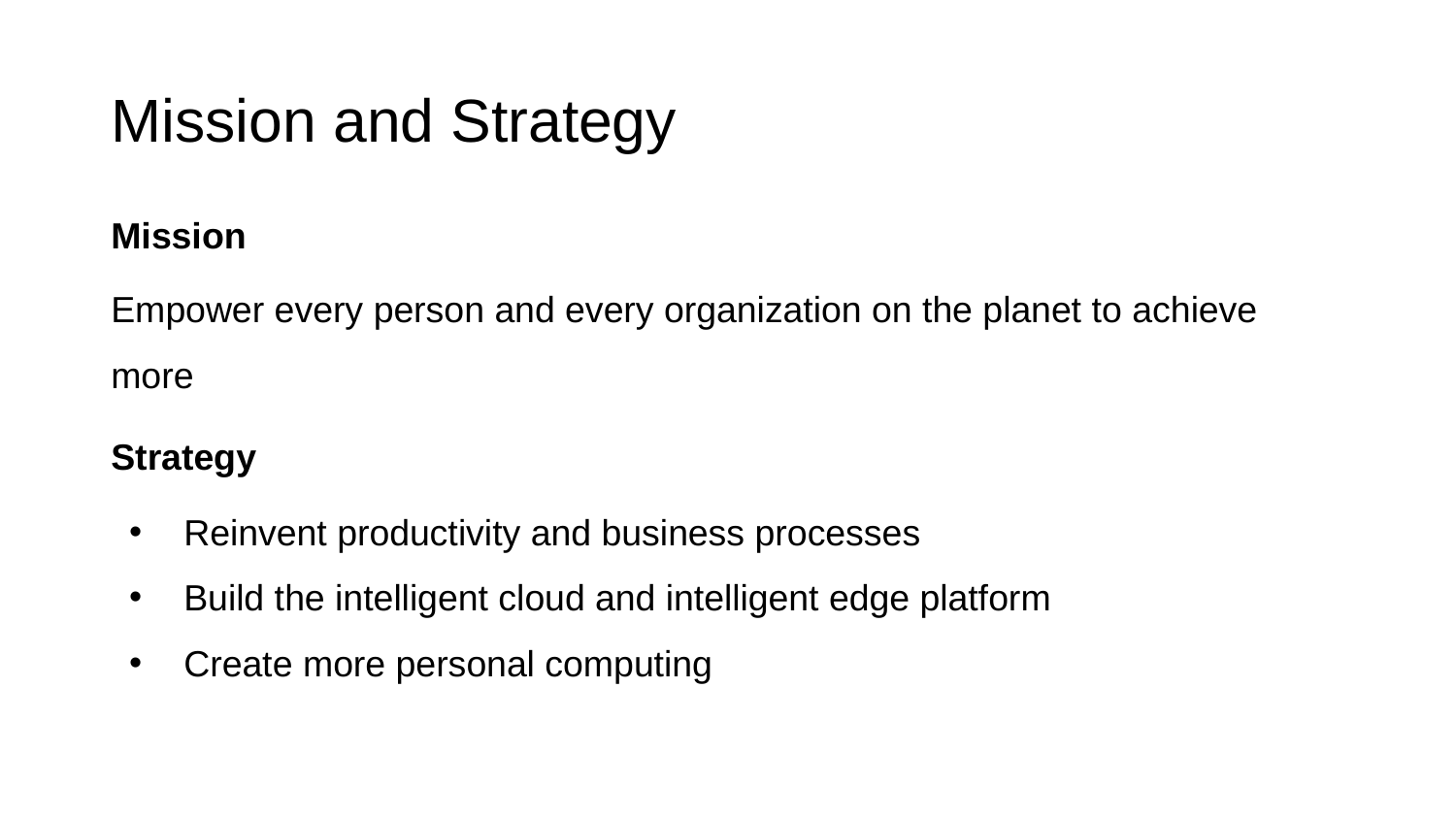

# Mission and Strategy
Mission
Empower every person and every organization on the planet to achieve more
Strategy
Reinvent productivity and business processes
Build the intelligent cloud and intelligent edge platform
Create more personal computing